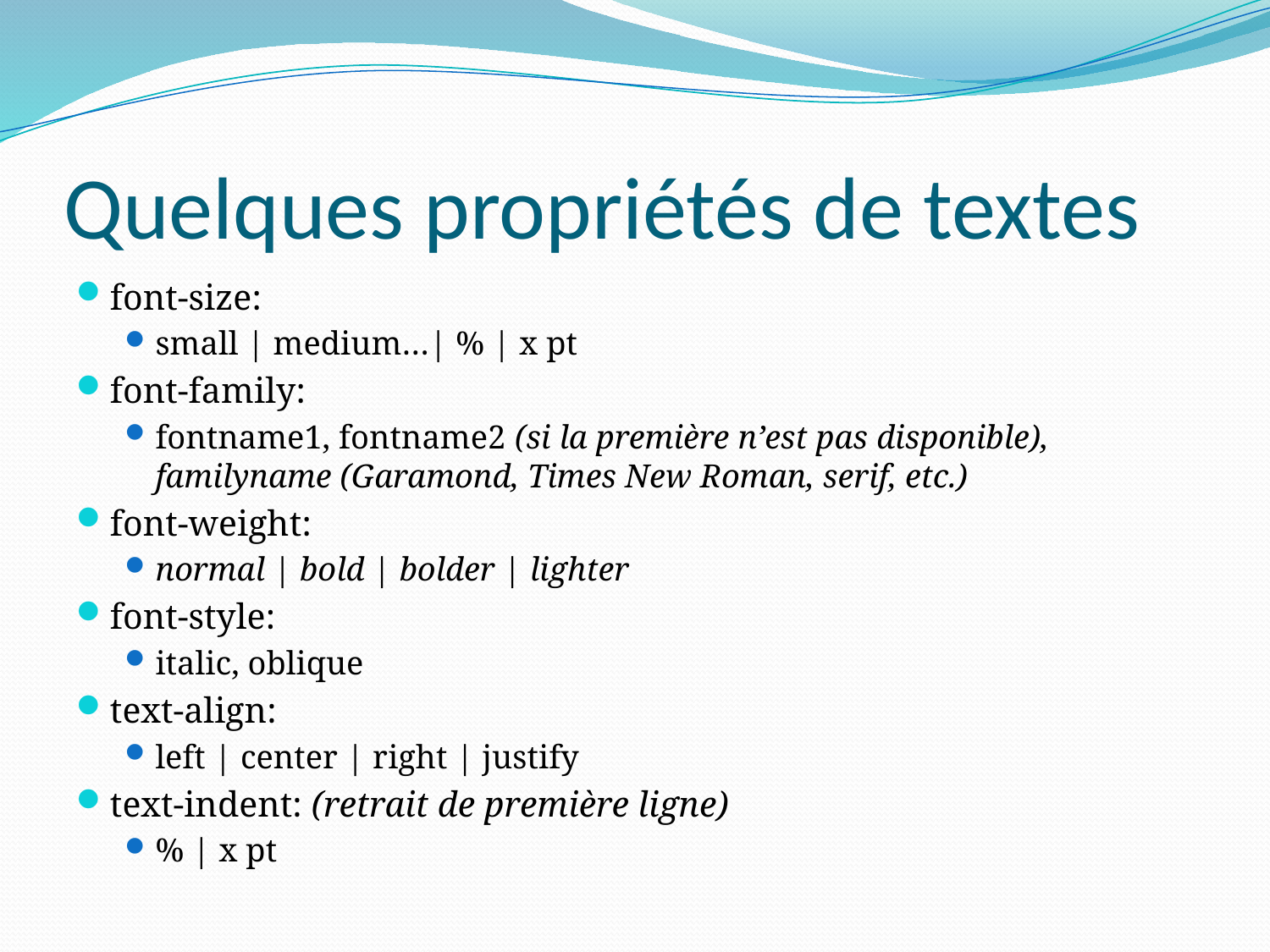

# Quelques propriétés de textes
font-size:
small | medium…| % | x pt
font-family:
fontname1, fontname2 (si la première n’est pas disponible), familyname (Garamond, Times New Roman, serif, etc.)
font-weight:
normal | bold | bolder | lighter
font-style:
italic, oblique
text-align:
left | center | right | justify
text-indent: (retrait de première ligne)
% | x pt